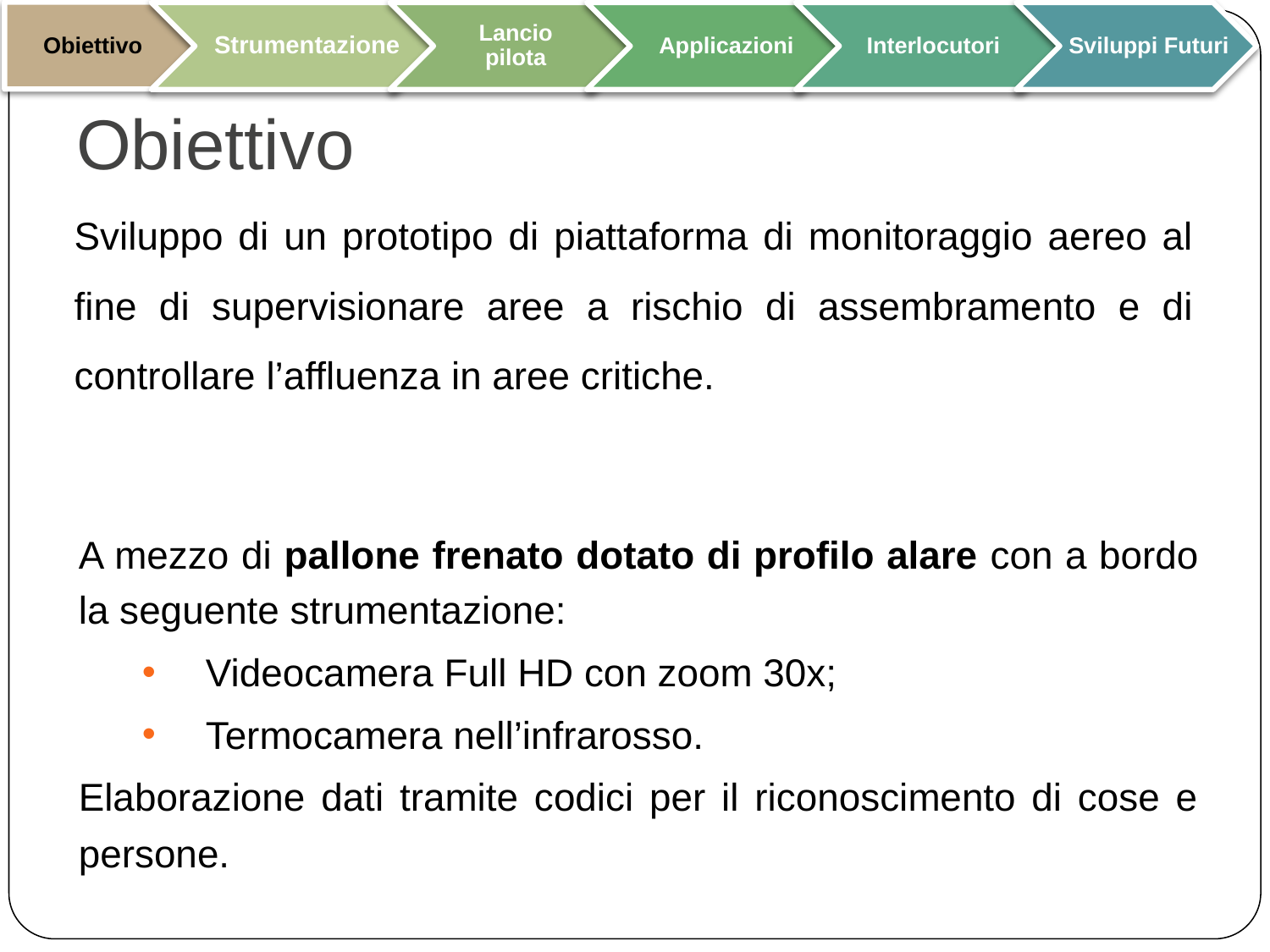

Obiettivo

Strumentazione

Lancio pilota

Applicazioni

Interlocutori

Sviluppi Futuri
# Obiettivo
Sviluppo di un prototipo di piattaforma di monitoraggio aereo al fine di supervisionare aree a rischio di assembramento e di controllare l’affluenza in aree critiche.
A mezzo di pallone frenato dotato di profilo alare con a bordo la seguente strumentazione:
Videocamera Full HD con zoom 30x;
Termocamera nell’infrarosso.
Elaborazione dati tramite codici per il riconoscimento di cose e persone.